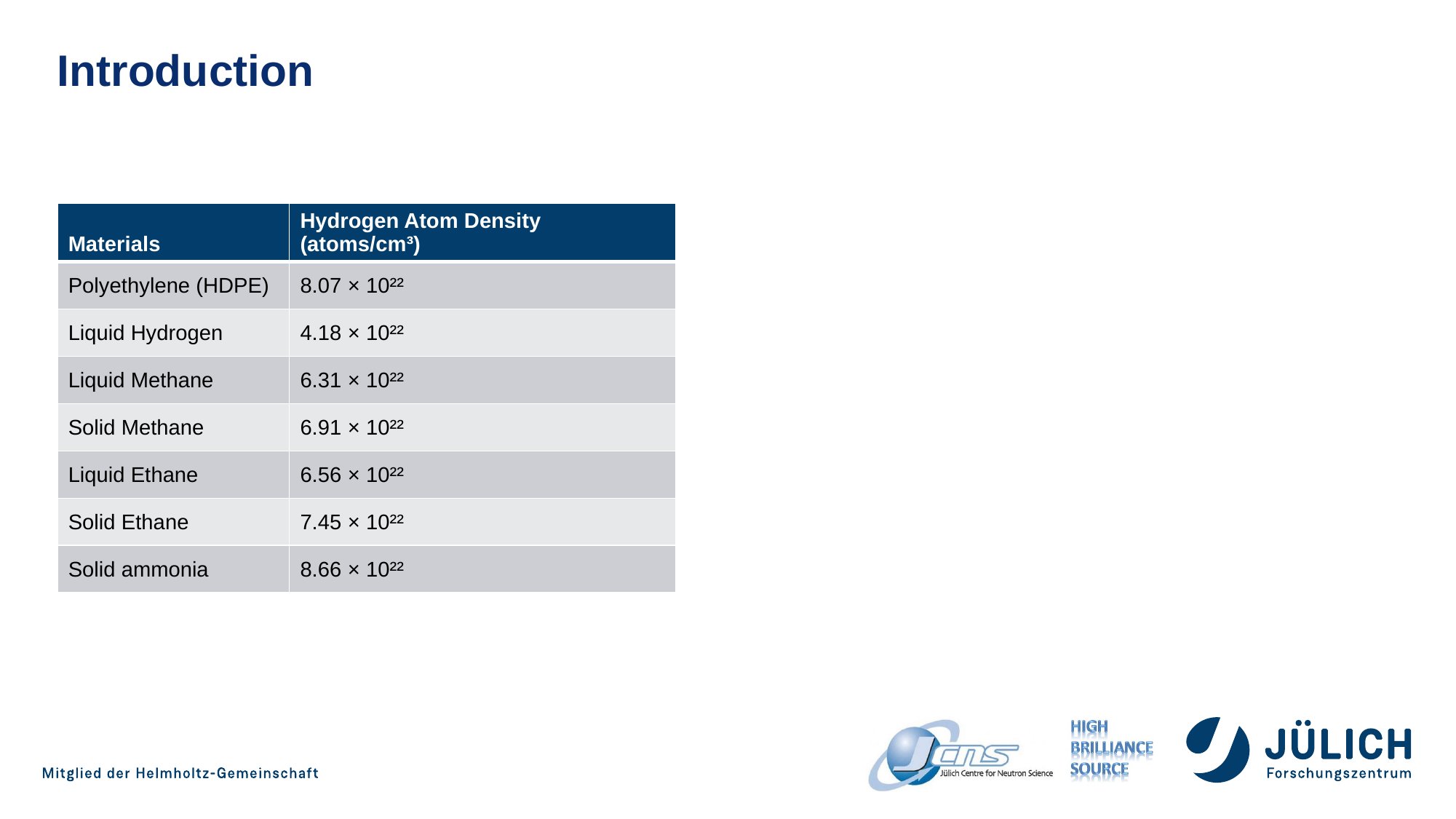

Introduction

| Materials | Hydrogen Atom Density (atoms/cm³) |
| --- | --- |
| Polyethylene (HDPE) | 8.07 × 10²² |
| Liquid Hydrogen | 4.18 × 10²² |
| Liquid Methane | 6.31 × 10²² |
| Solid Methane | 6.91 × 10²² |
| Liquid Ethane | 6.56 × 10²² |
| Solid Ethane | 7.45 × 10²² |
| Solid ammonia | 8.66 × 10²² |